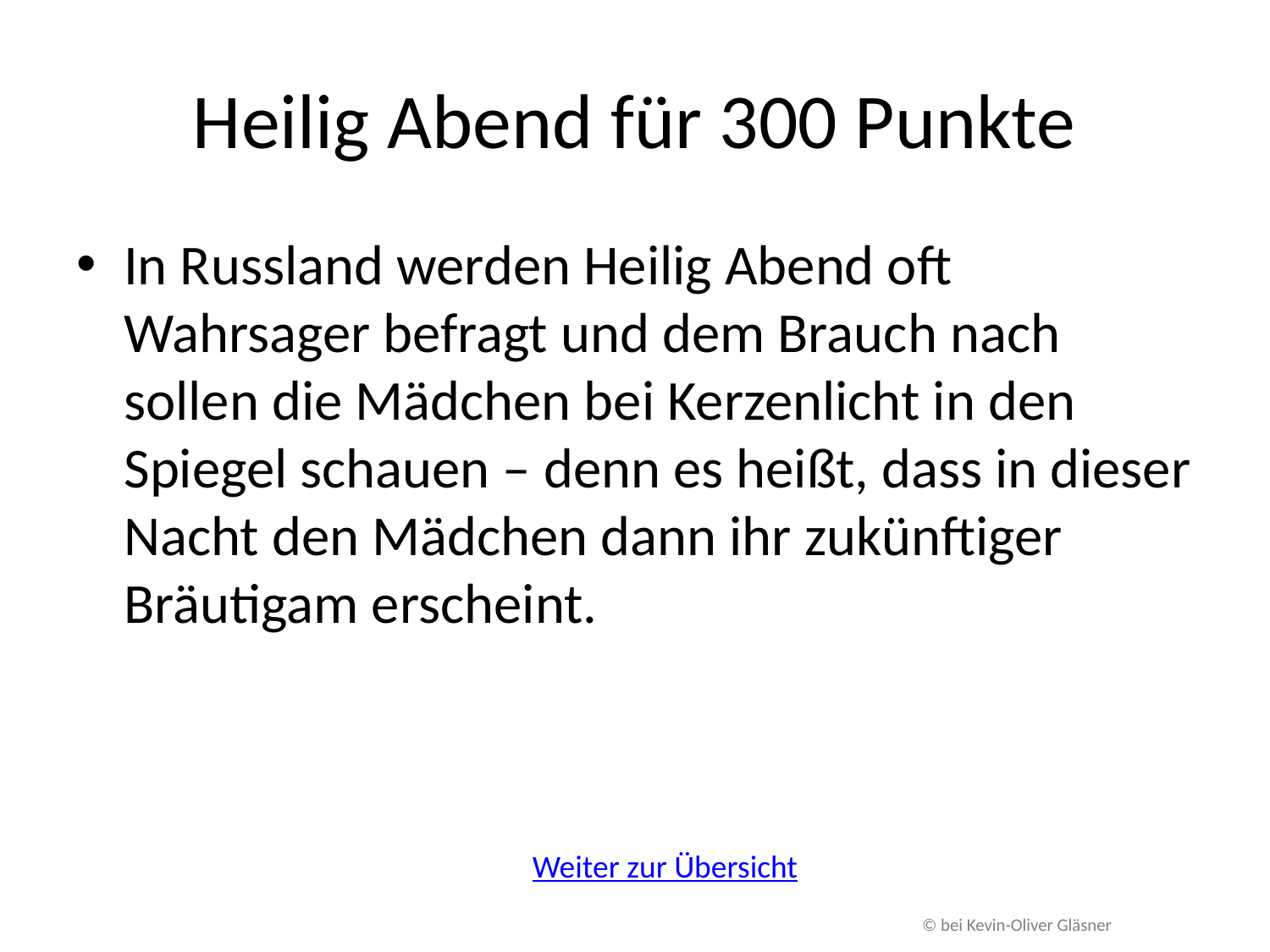

# Heilig Abend für 300 Punkte
In Russland werden Heilig Abend oft Wahrsager befragt und dem Brauch nach sollen die Mädchen bei Kerzenlicht in den Spiegel schauen – denn es heißt, dass in dieser Nacht den Mädchen dann ihr zukünftiger Bräutigam erscheint.
Weiter zur Übersicht